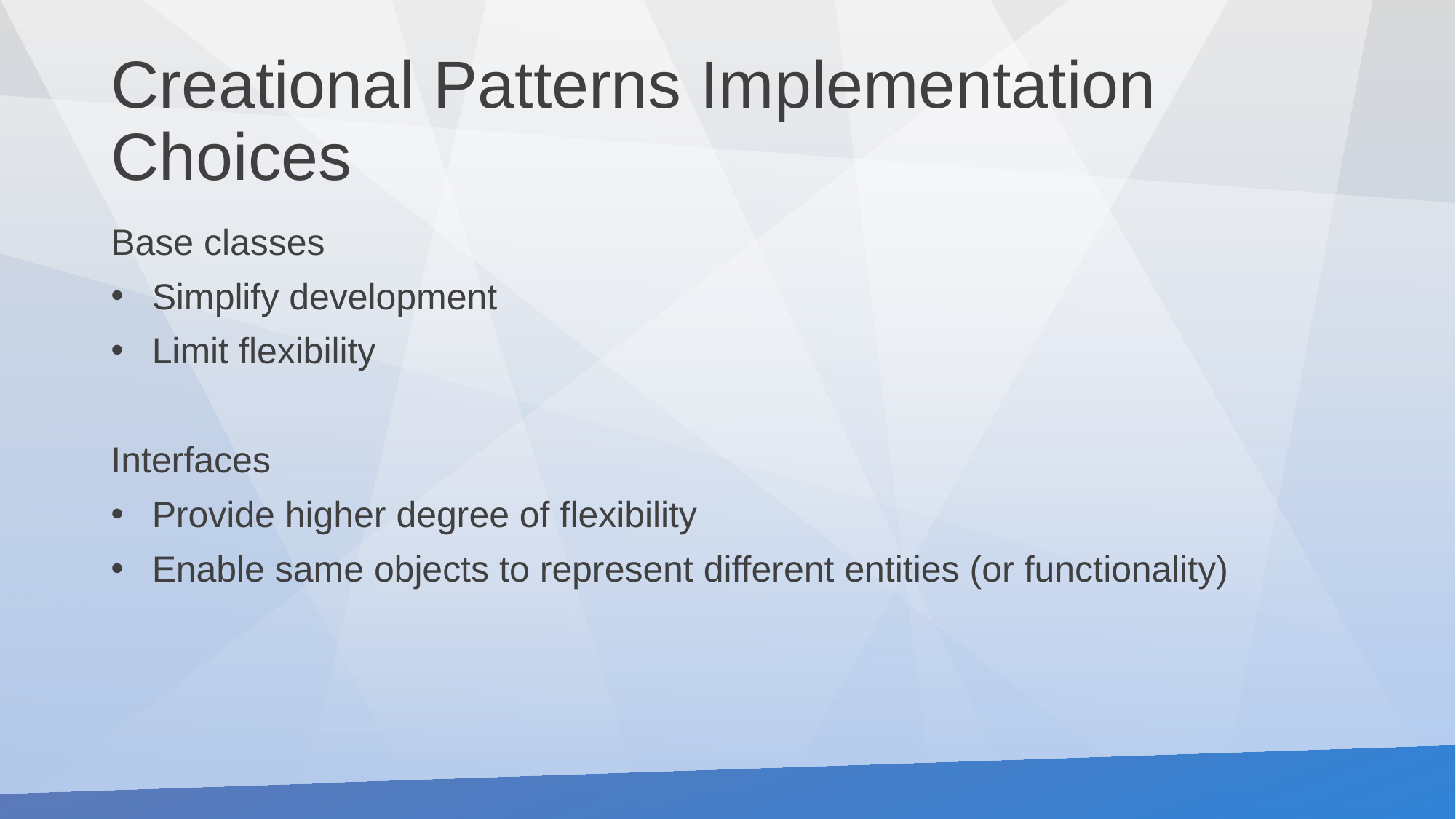

# Creational Patterns Implementation Choices
Base classes
Simplify development
Limit flexibility

Interfaces
Provide higher degree of flexibility
Enable same objects to represent different entities (or functionality)